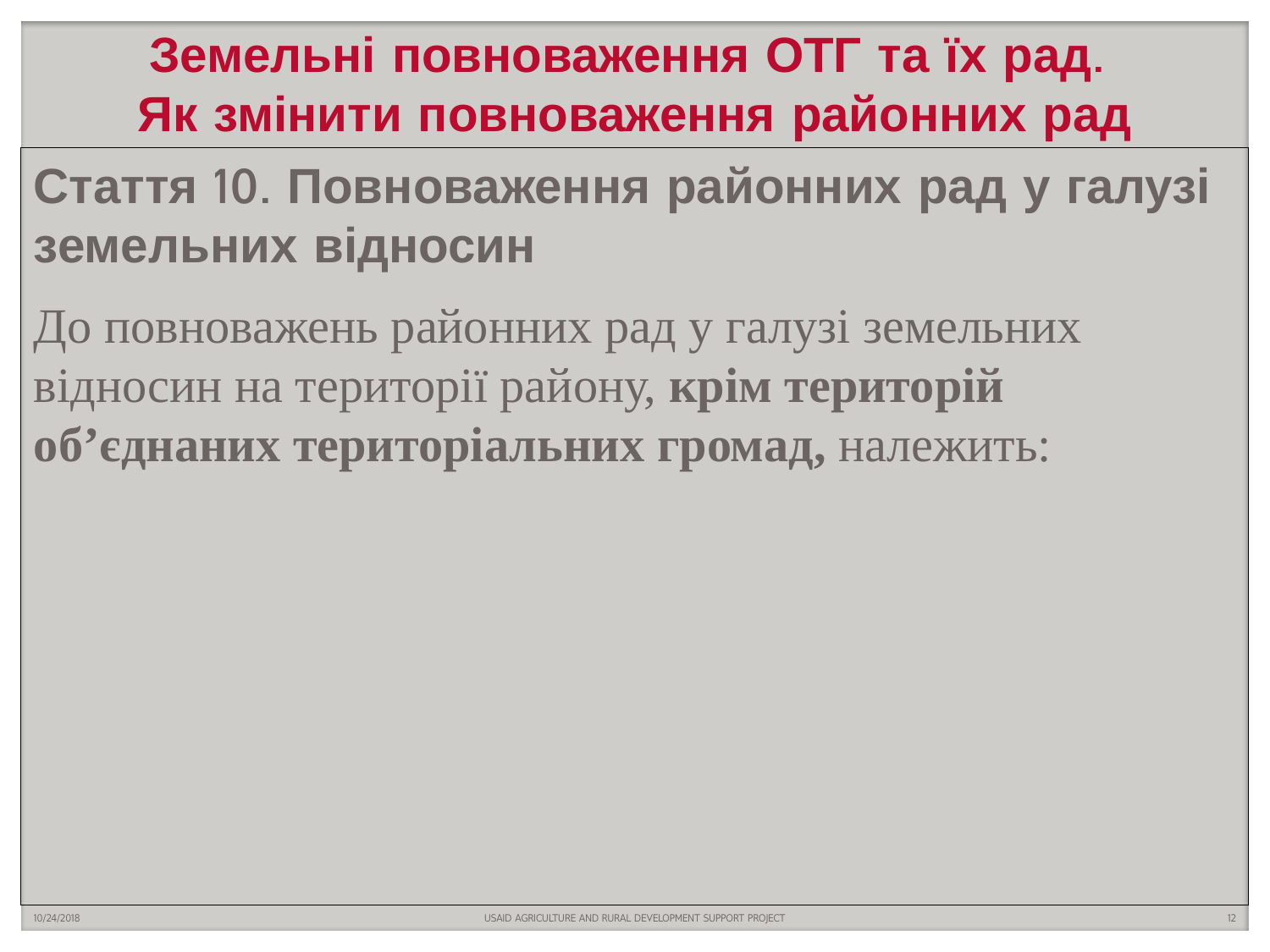

# Земельні повноваження ОТГ та їх рад. Як змінити повноваження районних рад
Стаття 10. Повноваження районних рад у галузі земельних відносин
До повноважень районних рад у галузі земельних відносин на території району, крім територій об’єднаних територіальних громад, належить:

10/24/2018
12
USAID AGRICULTURE AND RURAL DEVELOPMENT SUPPORT PROJECT